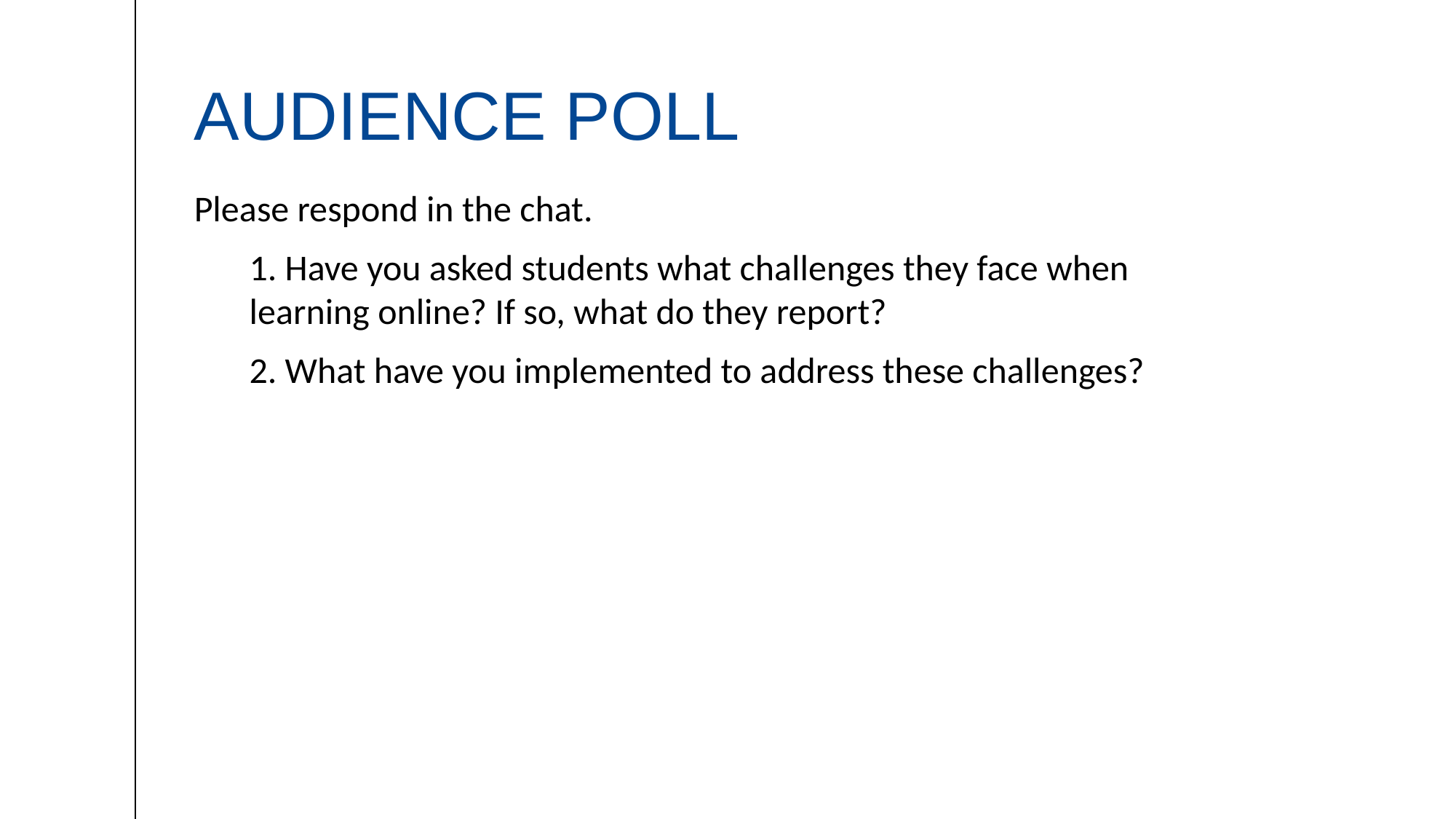

# Audience poll
Please respond in the chat.
1. Have you asked students what challenges they face when learning online? If so, what do they report?
2. What have you implemented to address these challenges?